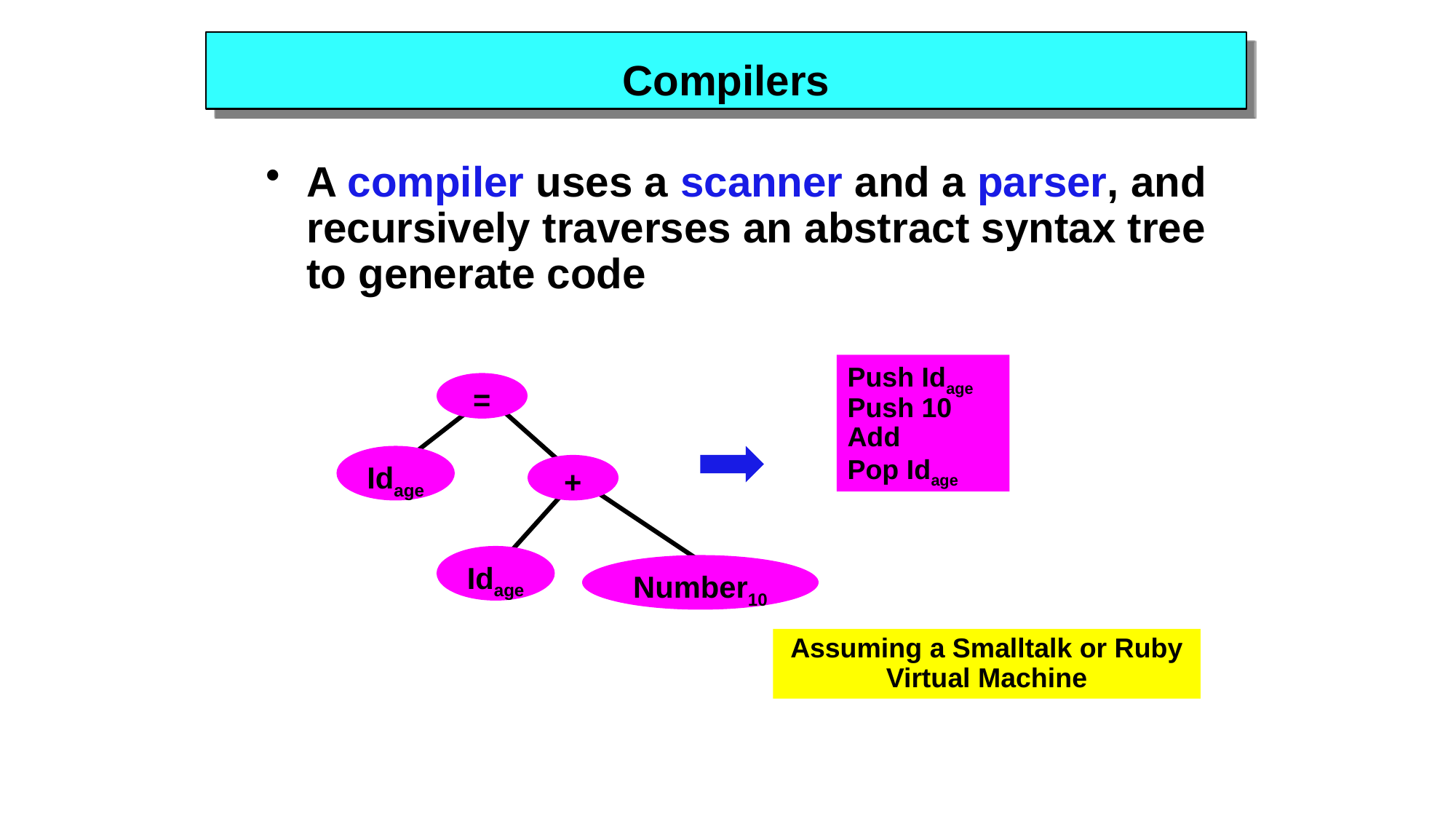

# Compilers
A compiler uses a scanner and a parser, and recursively traverses an abstract syntax tree to generate code
Push Idage
Push 10
Add
Pop Idage
=
Idage
+
Idage
Number10

Assuming a Smalltalk or Ruby Virtual Machine